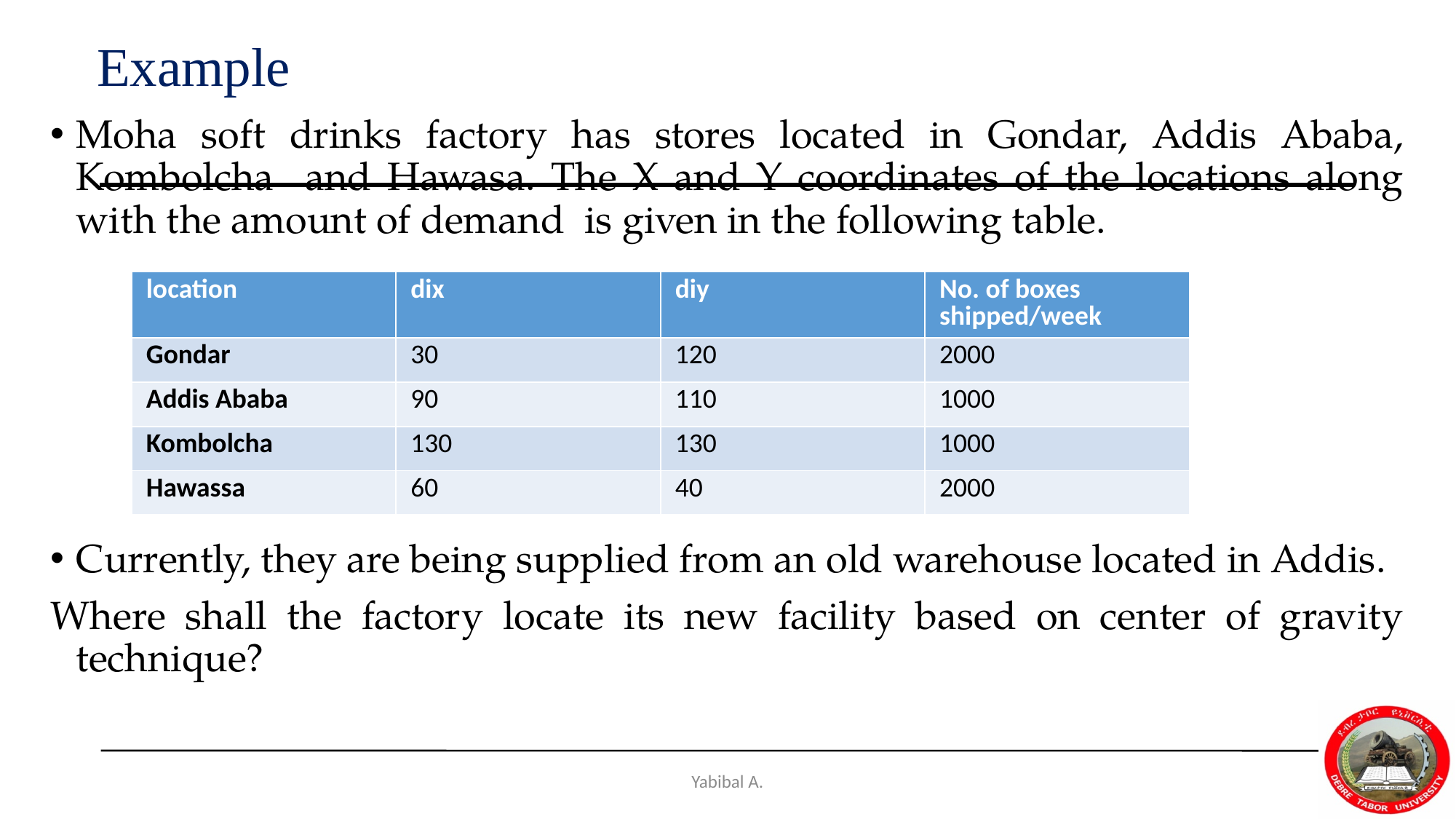

# Example
Moha soft drinks factory has stores located in Gondar, Addis Ababa, Kombolcha  and Hawasa. The X and Y coordinates of the locations along with the amount of demand  is given in the following table.

Currently, they are being supplied from an old warehouse located in Addis.
Where shall the factory locate its new facility based on center of gravity technique?
| location | dix | diy | No. of boxes shipped/week |
| --- | --- | --- | --- |
| Gondar | 30 | 120 | 2000 |
| Addis Ababa | 90 | 110 | 1000 |
| Kombolcha | 130 | 130 | 1000 |
| Hawassa | 60 | 40 | 2000 |
Yabibal A.